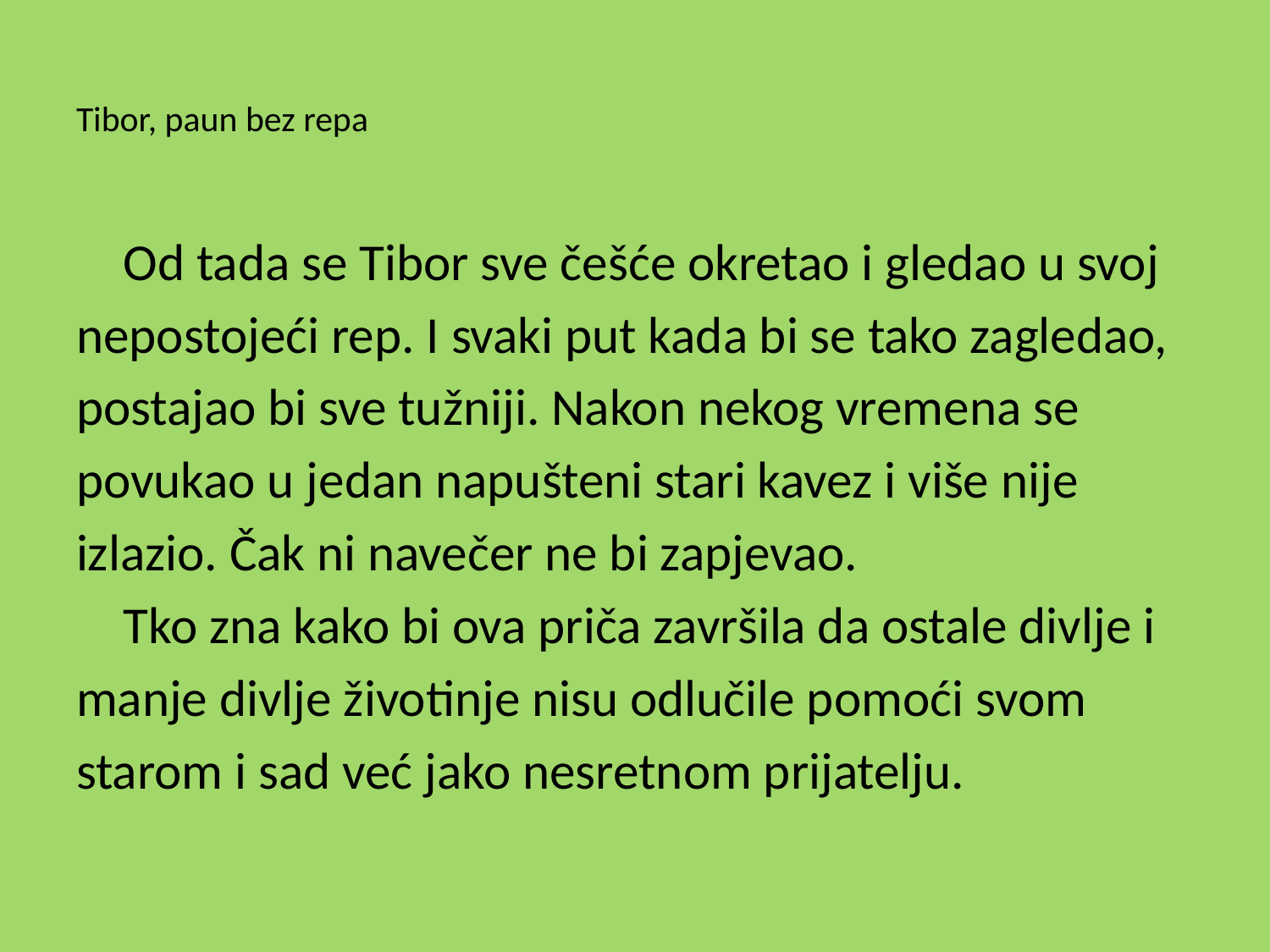

# Tibor, paun bez repa
	Od tada se Tibor sve češće okretao i gledao u svoj
nepostojeći rep. I svaki put kada bi se tako zagledao,
postajao bi sve tužniji. Nakon nekog vremena se
povukao u jedan napušteni stari kavez i više nije
izlazio. Čak ni navečer ne bi zapjevao.
	Tko zna kako bi ova priča završila da ostale divlje i
manje divlje životinje nisu odlučile pomoći svom
starom i sad već jako nesretnom prijatelju.